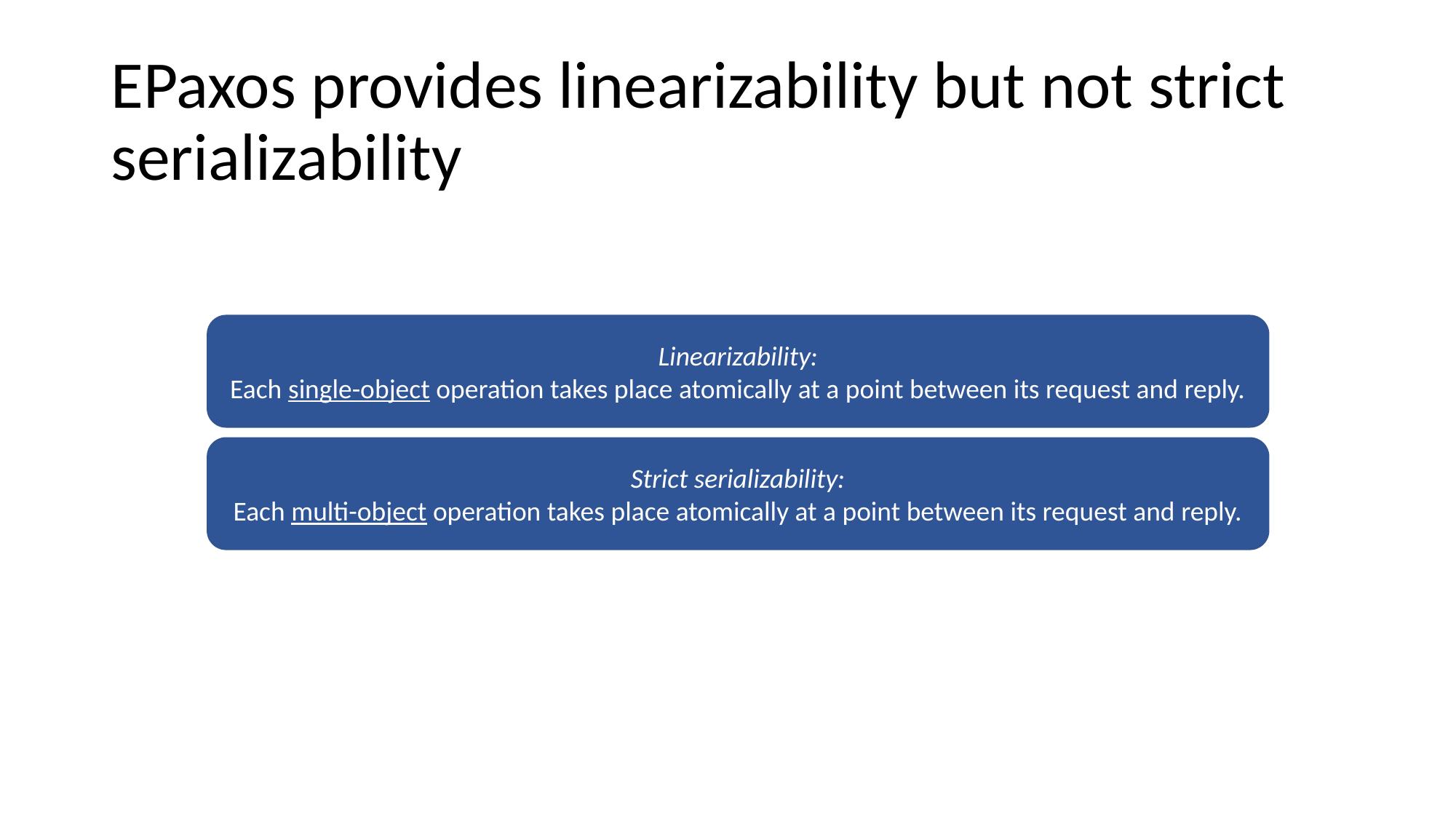

# EPaxos provides linearizability but not strict serializability
Linearizability:
Each single-object operation takes place atomically at a point between its request and reply.
Strict serializability:
Each multi-object operation takes place atomically at a point between its request and reply.